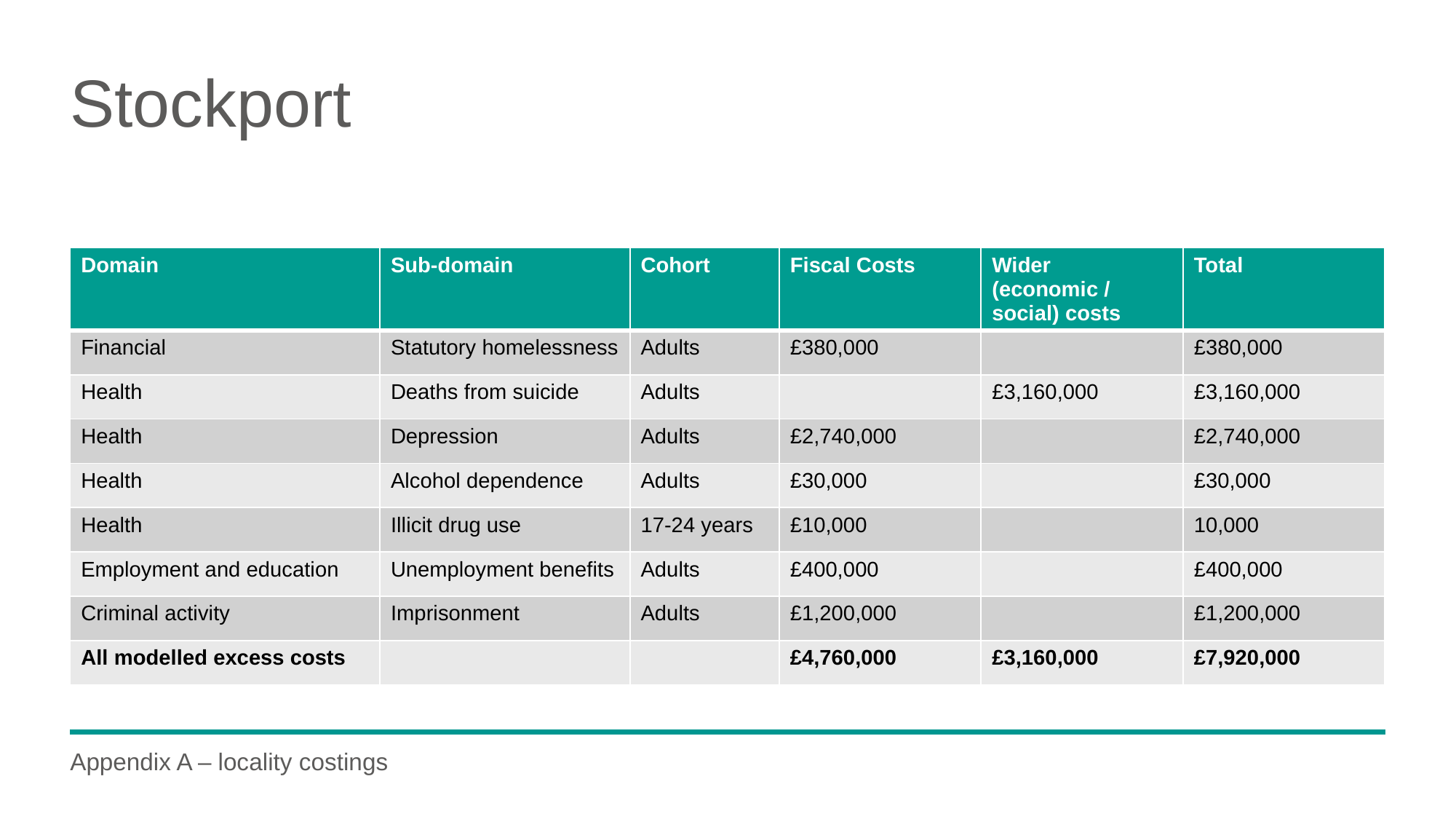

# Stockport
| Domain | Sub-domain | Cohort | Fiscal Costs | Wider (economic / social) costs | Total |
| --- | --- | --- | --- | --- | --- |
| Financial | Statutory homelessness | Adults | £380,000 |  | £380,000 |
| Health | Deaths from suicide | Adults |  | £3,160,000 | £3,160,000 |
| Health | Depression | Adults | £2,740,000 |  | £2,740,000 |
| Health | Alcohol dependence | Adults | £30,000 |  | £30,000 |
| Health | Illicit drug use | 17-24 years | £10,000 |  | 10,000 |
| Employment and education | Unemployment benefits | Adults | £400,000 |  | £400,000 |
| Criminal activity | Imprisonment | Adults | £1,200,000 |  | £1,200,000 |
| All modelled excess costs |  |  | £4,760,000 | £3,160,000 | £7,920,000 |
Appendix A – locality costings